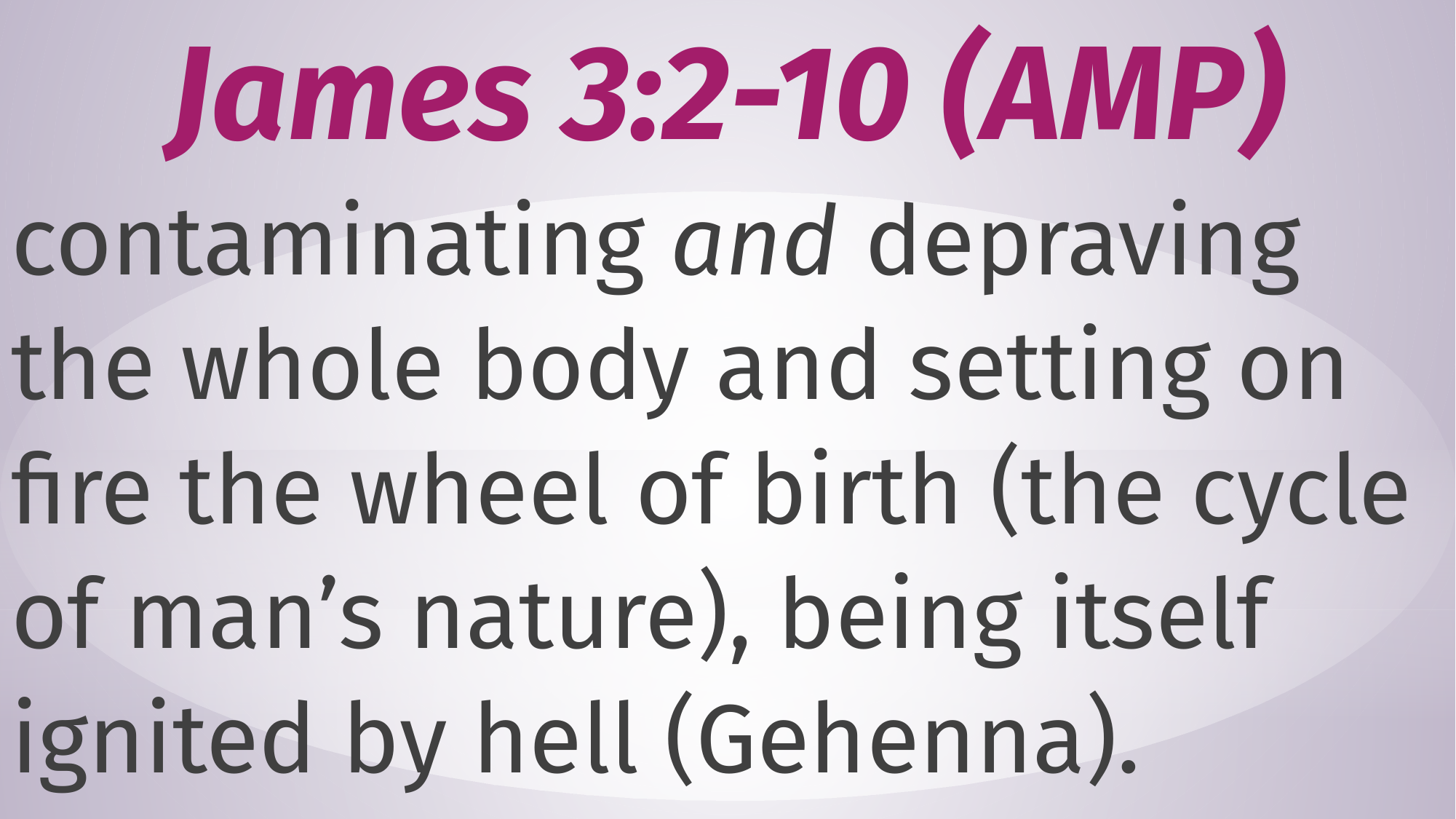

# James 3:2-10 (AMP)
contaminating and depraving the whole body and setting on fire the wheel of birth (the cycle of man’s nature), being itself ignited by hell (Gehenna).